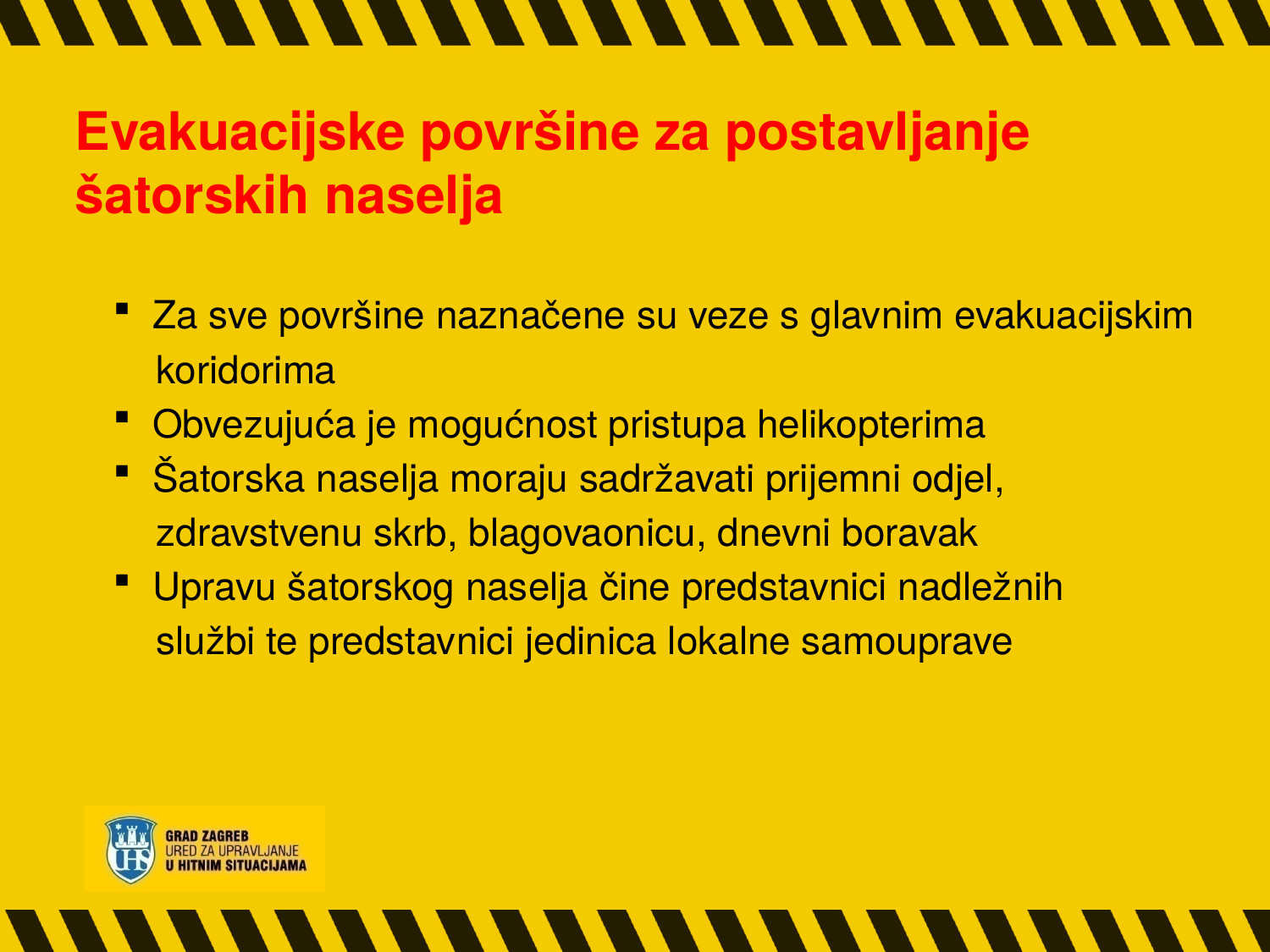

# Evakuacijske površine za postavljanje šatorskih naselja

Za sve površine naznačene su veze s glavnim evakuacijskim
    koridorima
Obvezujuća je mogućnost pristupa helikopterima
Šatorska naselja moraju sadržavati prijemni odjel,
    zdravstvenu skrb, blagovaonicu, dnevni boravak
Upravu šatorskog naselja čine predstavnici nadležnih
    službi te predstavnici jedinica lokalne samouprave